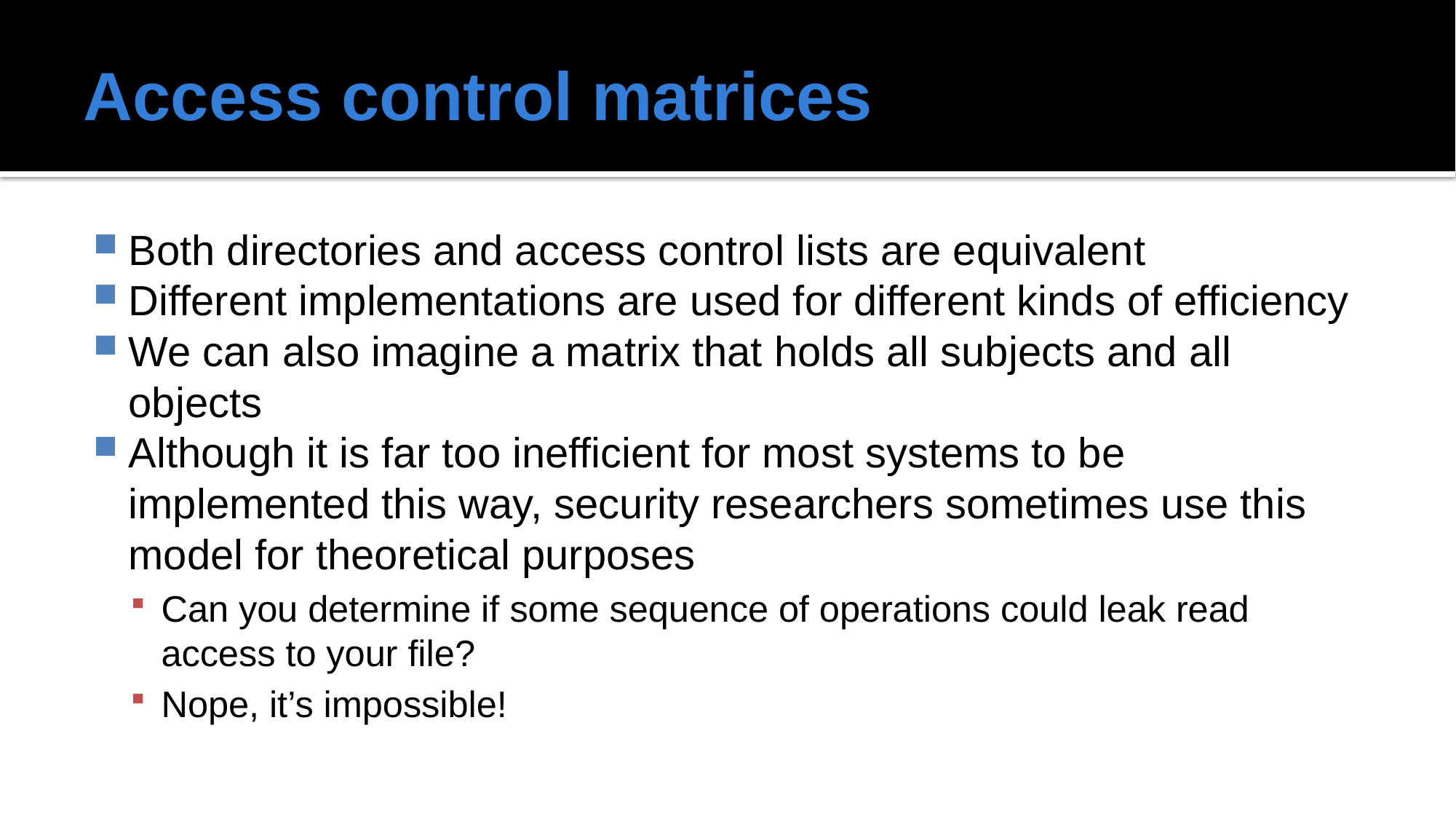

# Access control matrices
Both directories and access control lists are equivalent
Different implementations are used for different kinds of efficiency
We can also imagine a matrix that holds all subjects and all objects
Although it is far too inefficient for most systems to be implemented this way, security researchers sometimes use this model for theoretical purposes
Can you determine if some sequence of operations could leak read access to your file?
Nope, it’s impossible!